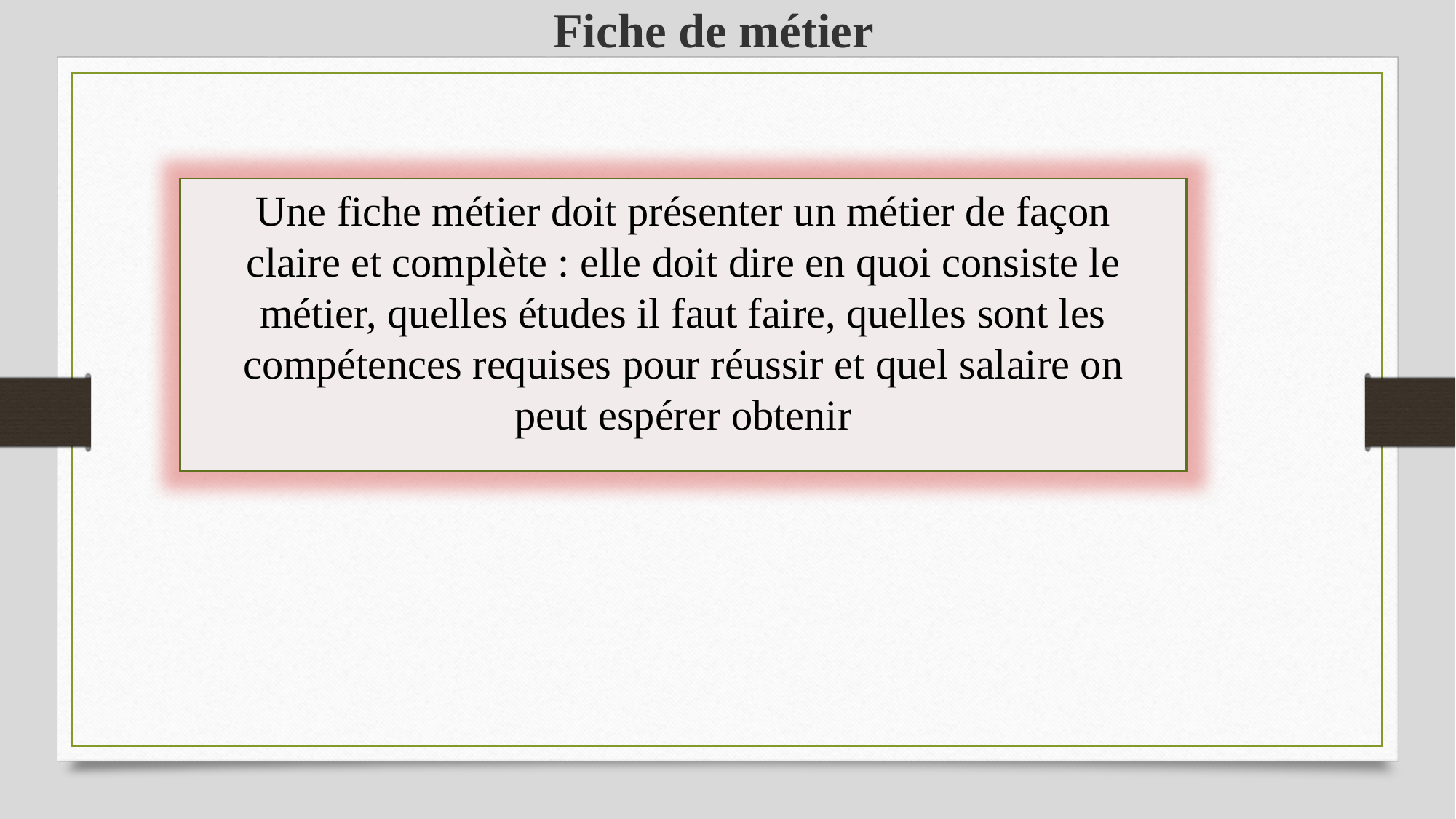

Fiche de métier

Une fiche métier doit présenter un métier de façon claire et complète : elle doit dire en quoi consiste le métier, quelles études il faut faire, quelles sont les compétences requises pour réussir et quel salaire on peut espérer obtenir